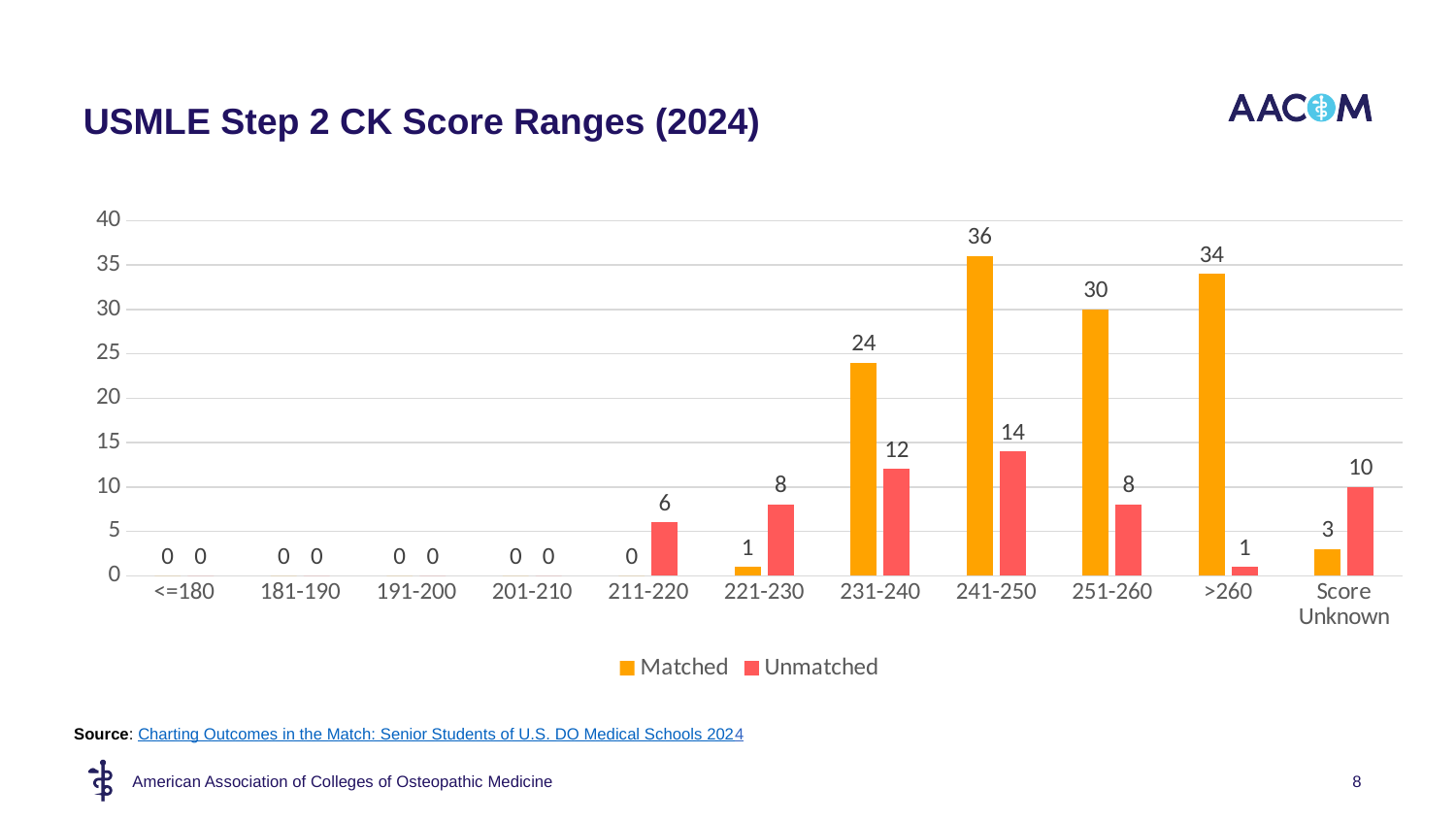

# USMLE Step 2 CK Score Ranges (2024)​

### Chart

| Category | Matched | Unmatched |
|---|---|---|
| <=180 | 0.0 | 0.0 |
| 181-190 | 0.0 | 0.0 |
| 191-200 | 0.0 | 0.0 |
| 201-210 | 0.0 | 0.0 |
| 211-220 | 0.0 | 6.0 |
| 221-230 | 1.0 | 8.0 |
| 231-240 | 24.0 | 12.0 |
| 241-250 | 36.0 | 14.0 |
| 251-260 | 30.0 | 8.0 |
| >260 | 34.0 | 1.0 |
| Score Unknown | 3.0 | 10.0 |
Source​: Charting Outcomes in the Match: Senior Students of U.S. DO Medical Schools 2024
8